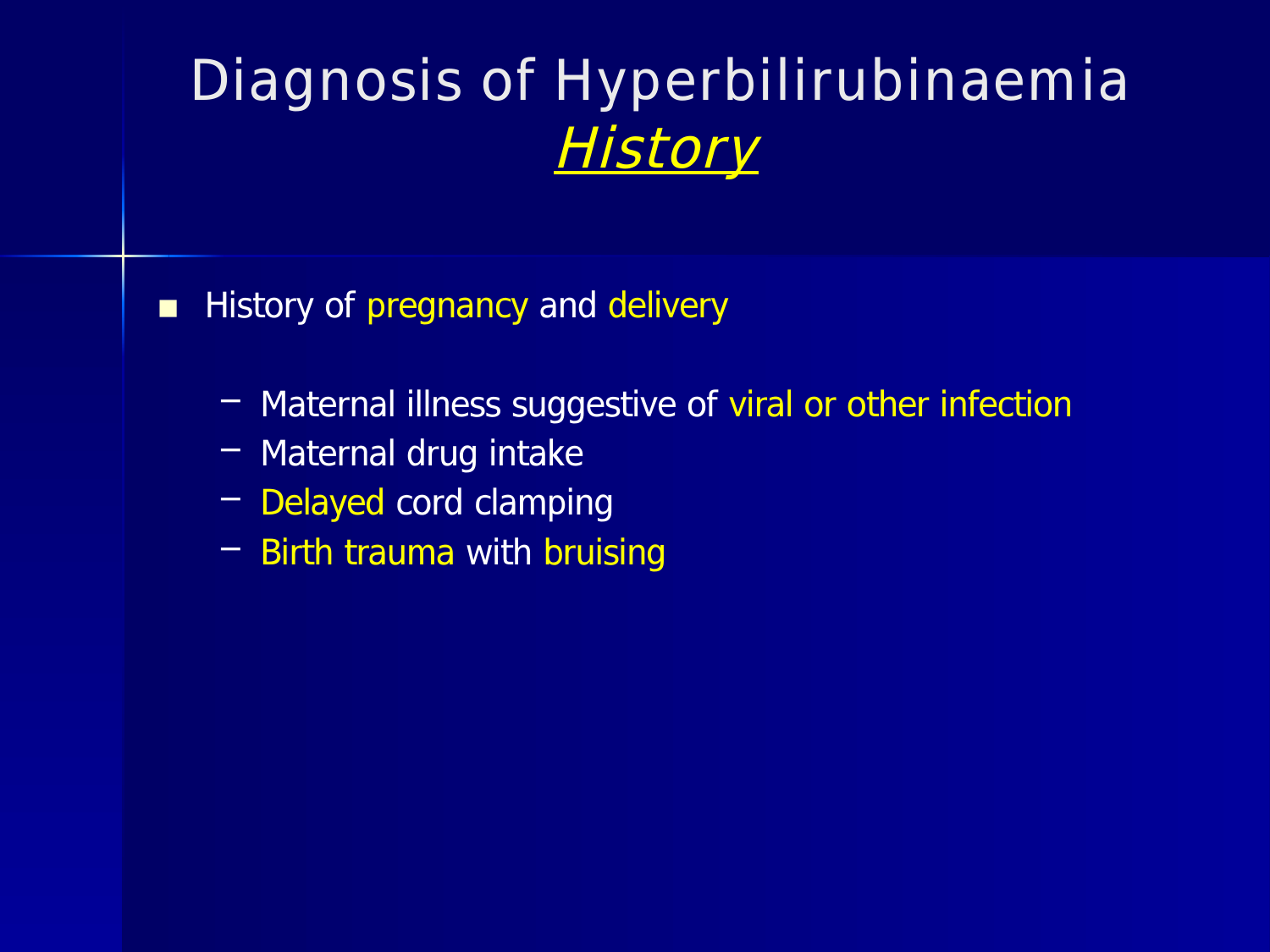

# Diagnosis of Hyperbilirubinaemia History
History of pregnancy and delivery

Maternal illness suggestive of viral or other infection
Maternal drug intake
Delayed cord clamping
Birth trauma with bruising